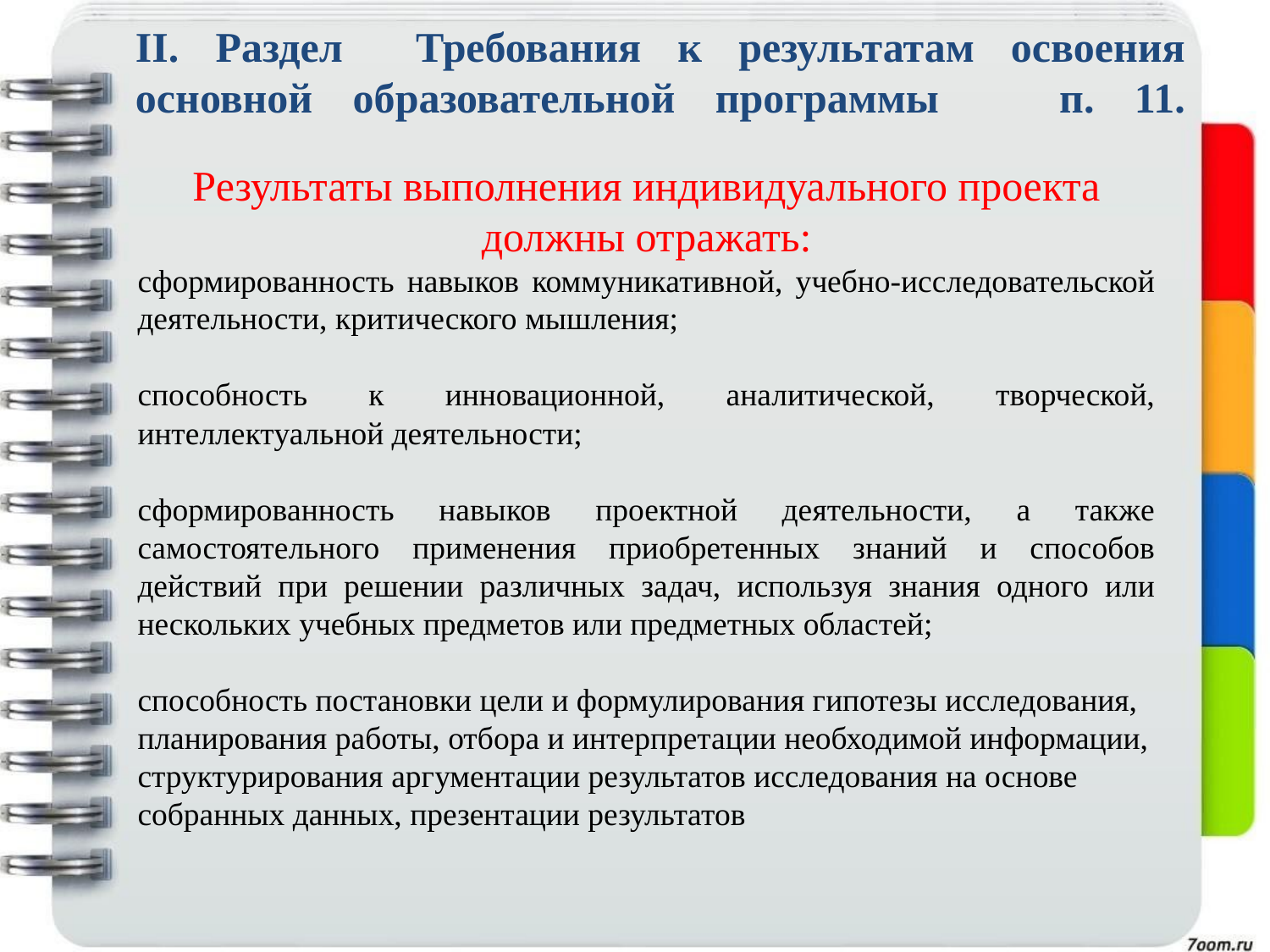

# II. Раздел  Требования к результатам освоения основной образовательной программы   п. 11.
Результаты выполнения индивидуального проекта должны отражать:
сформированность навыков коммуникативной, учебно-исследовательской деятельности, критического мышления;

способность к инновационной, аналитической, творческой, интеллектуальной деятельности;

сформированность навыков проектной деятельности, а также самостоятельного применения приобретенных знаний и способов действий при решении различных задач, используя знания одного или нескольких учебных предметов или предметных областей;

способность постановки цели и формулирования гипотезы исследования, планирования работы, отбора и интерпретации необходимой информации, структурирования аргументации результатов исследования на основе собранных данных, презентации результатов